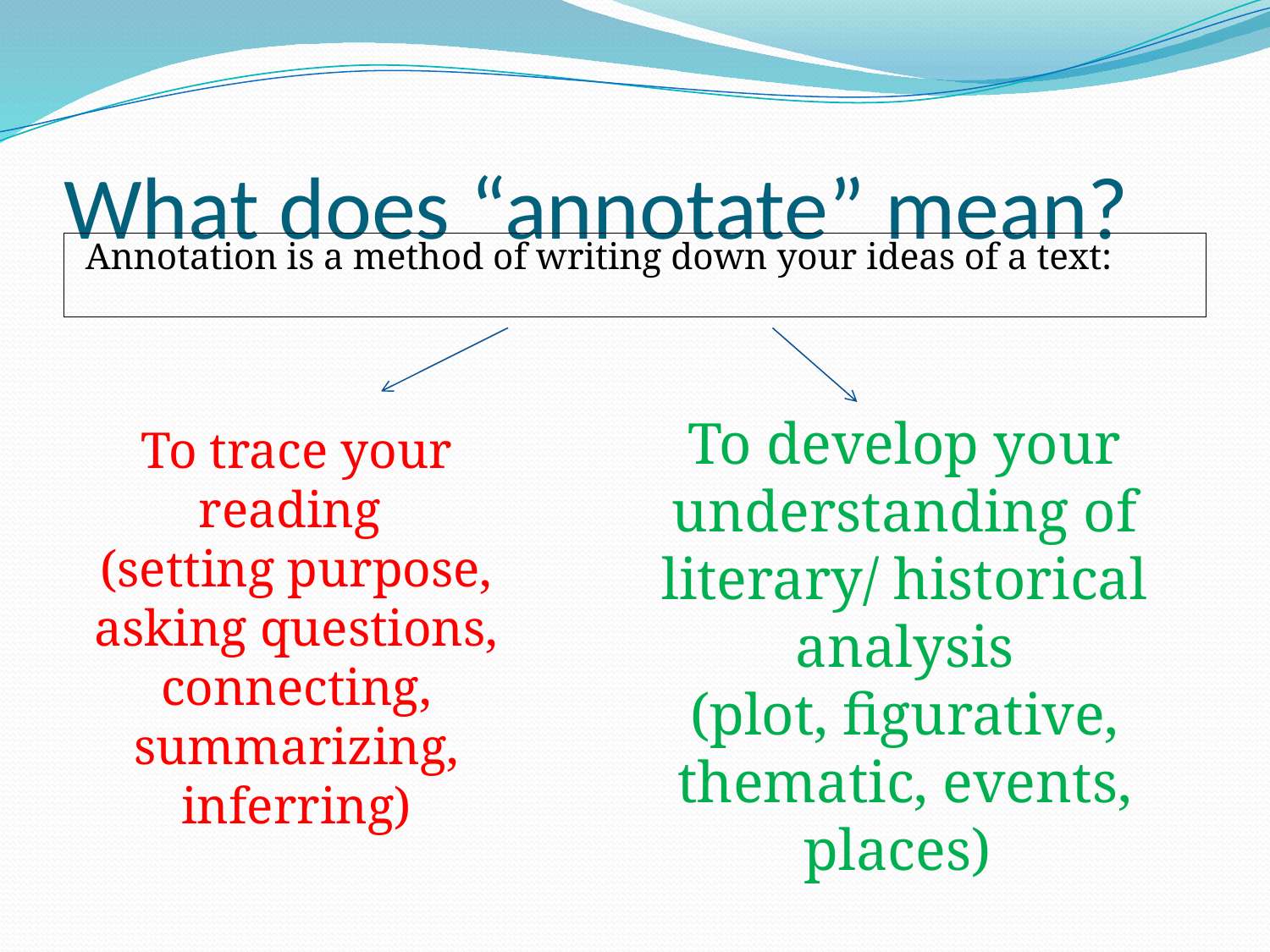

# What does “annotate” mean?
 Annotation is a method of writing down your ideas of a text:
To develop your understanding of literary/ historical analysis
(plot, figurative, thematic, events, places)
To trace your reading
(setting purpose, asking questions, connecting, summarizing, inferring)